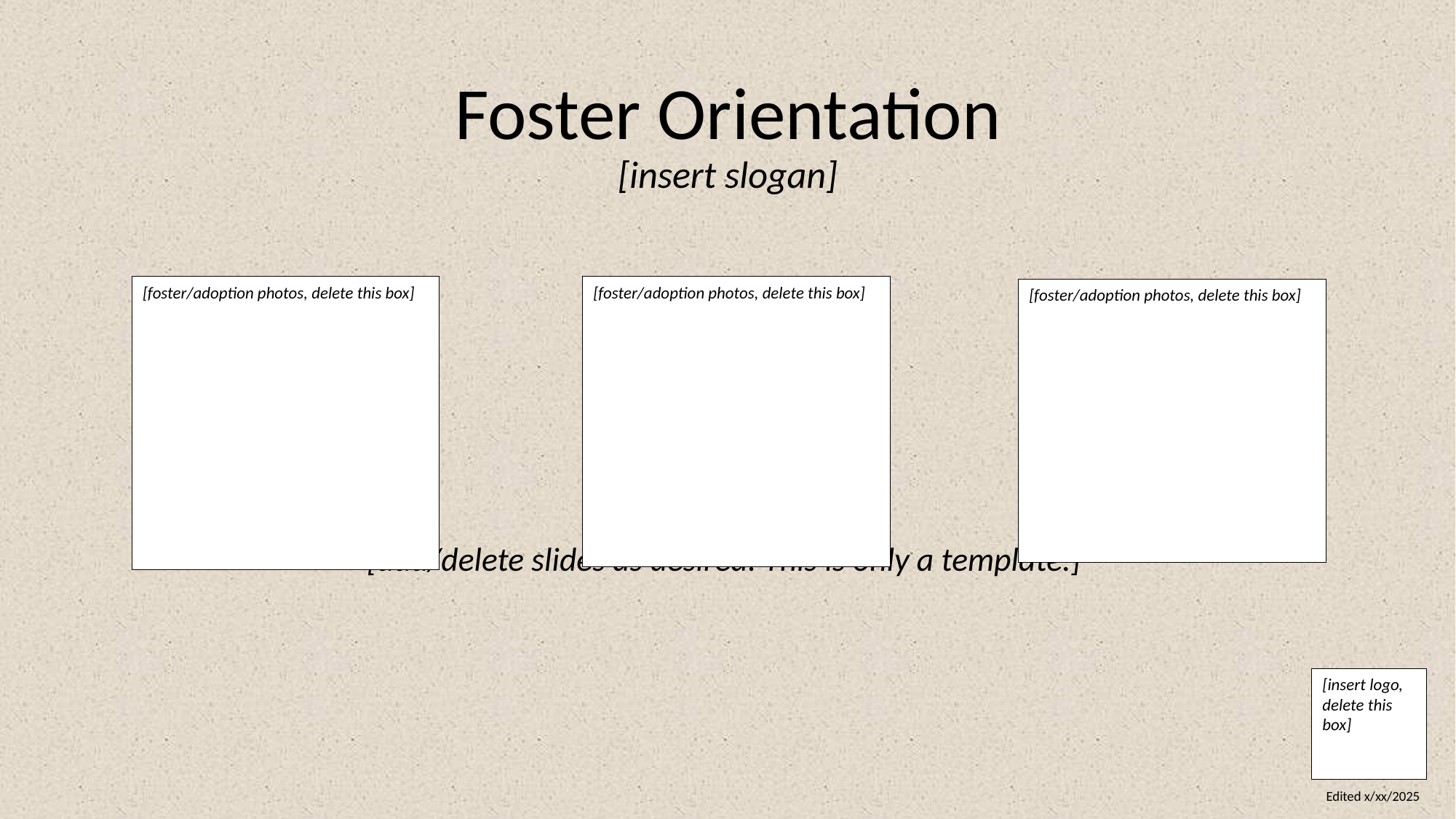

# Foster Orientation [insert slogan] [add/delete slides as desired. This is only a template.]
[foster/adoption photos, delete this box]

[foster/adoption photos, delete this box]

[foster/adoption photos, delete this box]

[insert logo, delete this box]

Edited x/xx/2025